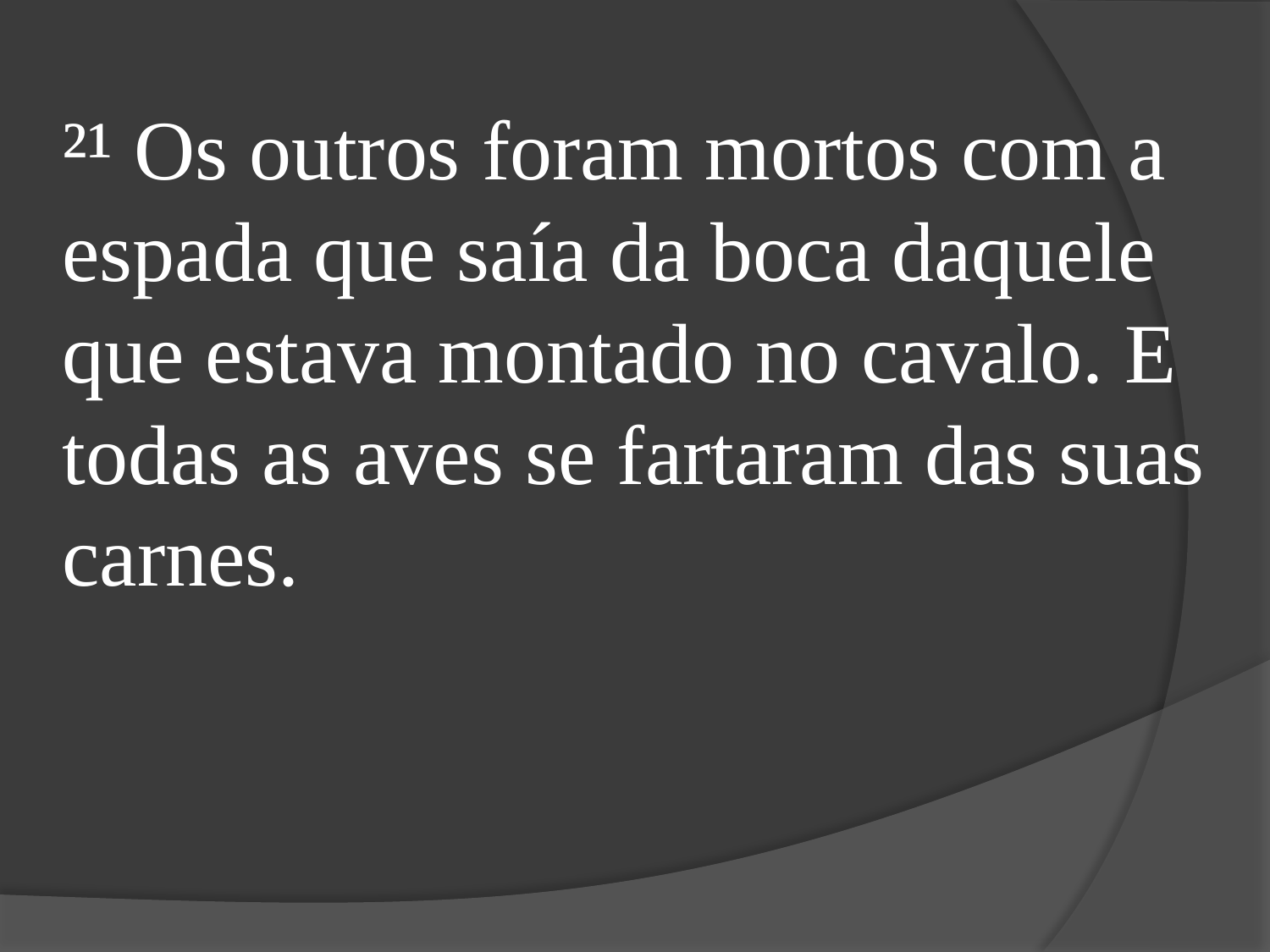

²¹ Os outros foram mortos com a espada que saía da boca daquele que estava montado no cavalo. E todas as aves se fartaram das suas carnes.